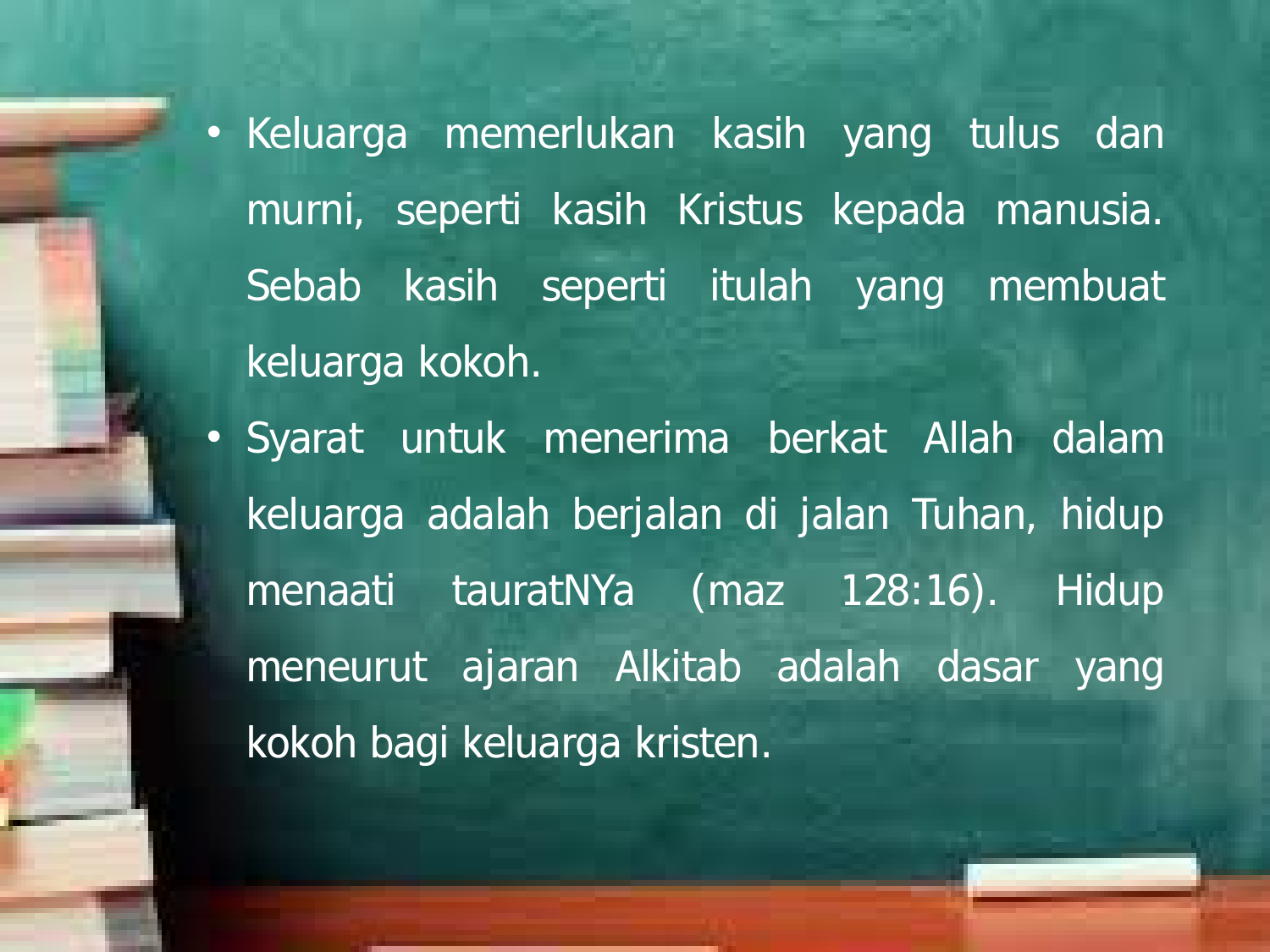

Keluarga memerlukan kasih yang tulus dan murni, seperti kasih Kristus kepada manusia. Sebab kasih seperti itulah yang membuat keluarga kokoh.
Syarat untuk menerima berkat Allah dalam keluarga adalah berjalan di jalan Tuhan, hidup menaati tauratNYa (maz 128:16). Hidup meneurut ajaran Alkitab adalah dasar yang kokoh bagi keluarga kristen.